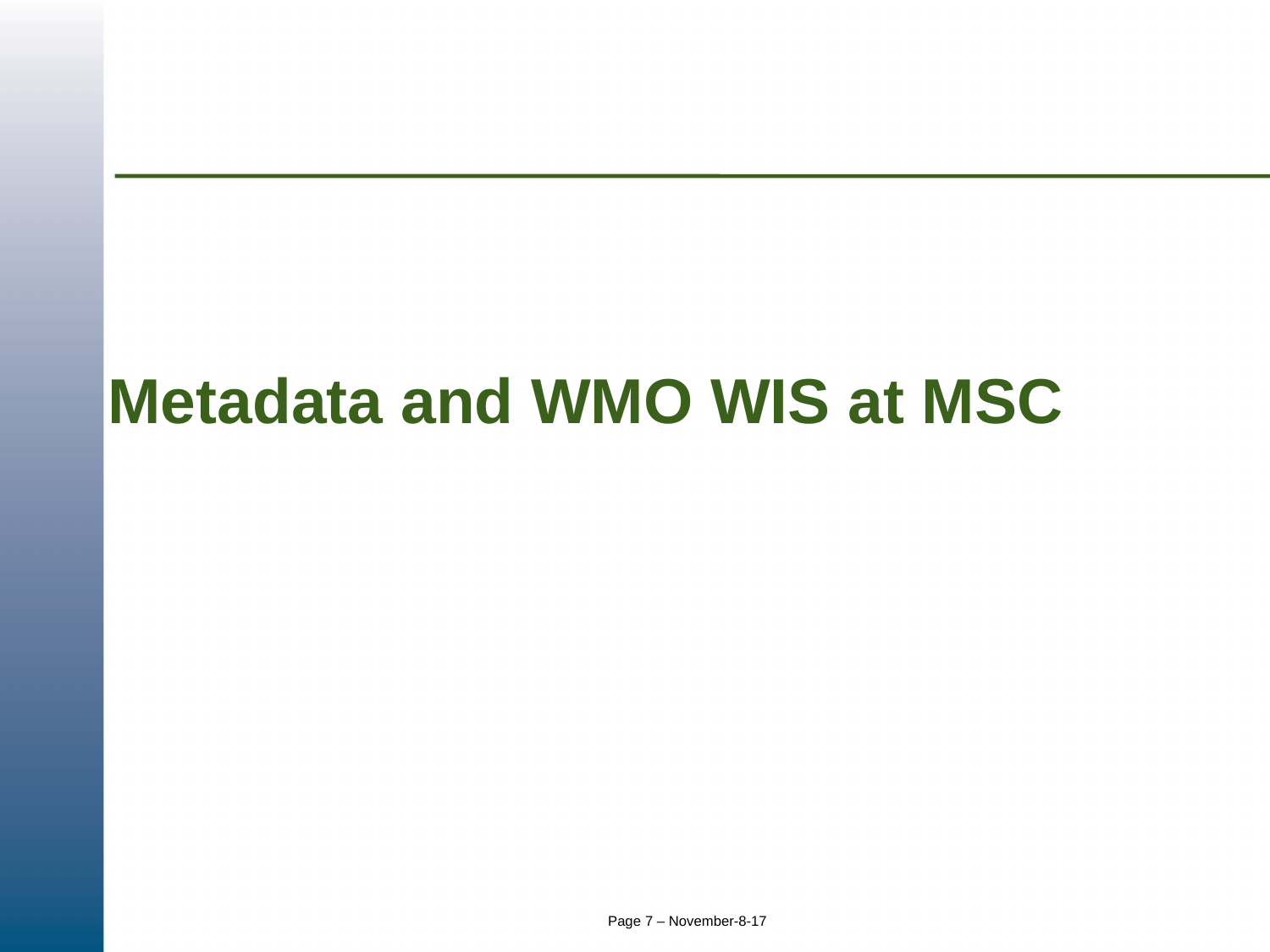

# Metadata and WMO WIS at MSC